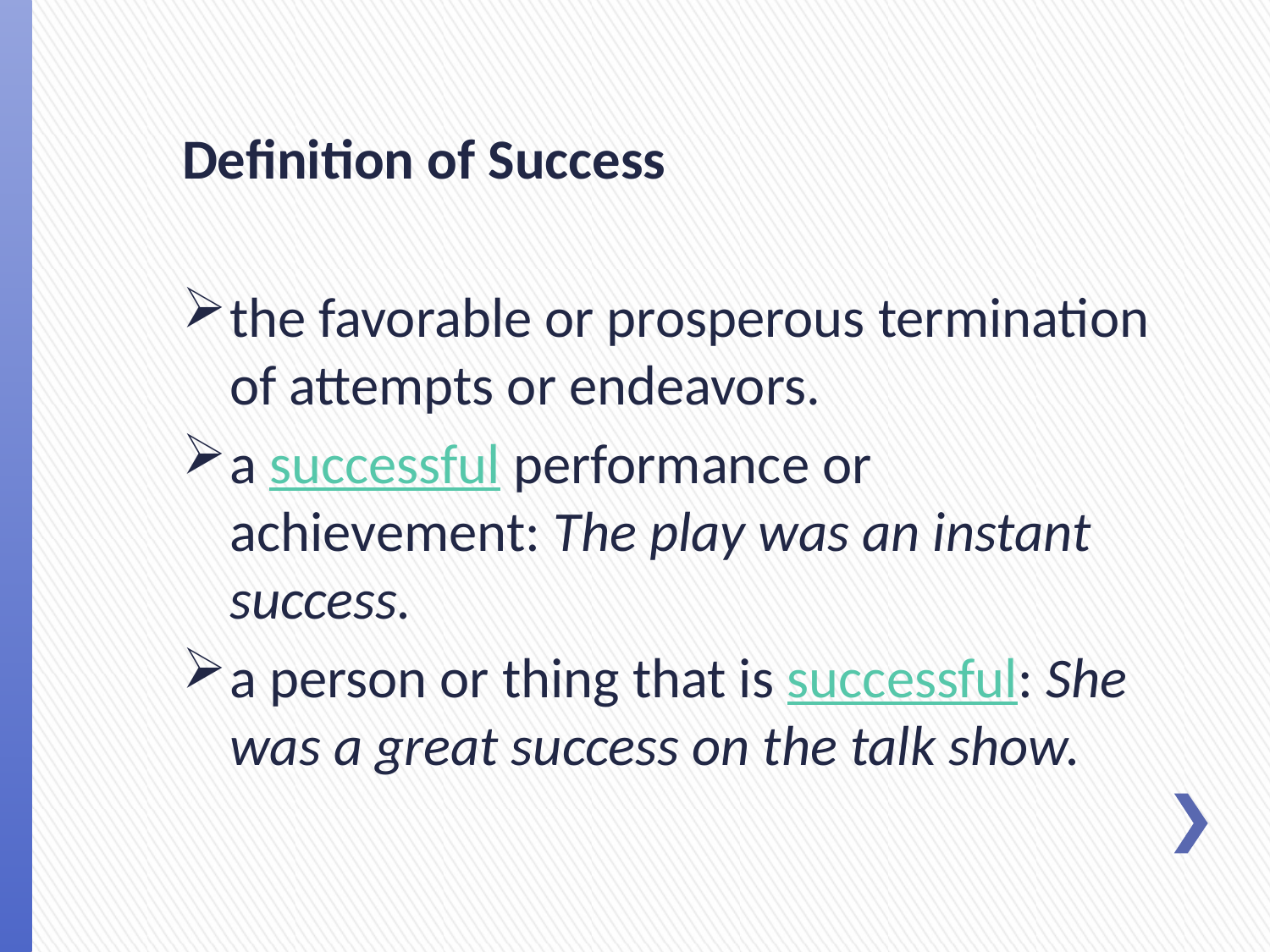

Definition of Success

the favorable or prosperous termination of attempts or endeavors.
a successful performance or achievement: The play was an instant success.
a person or thing that is successful: She was a great success on the talk show.